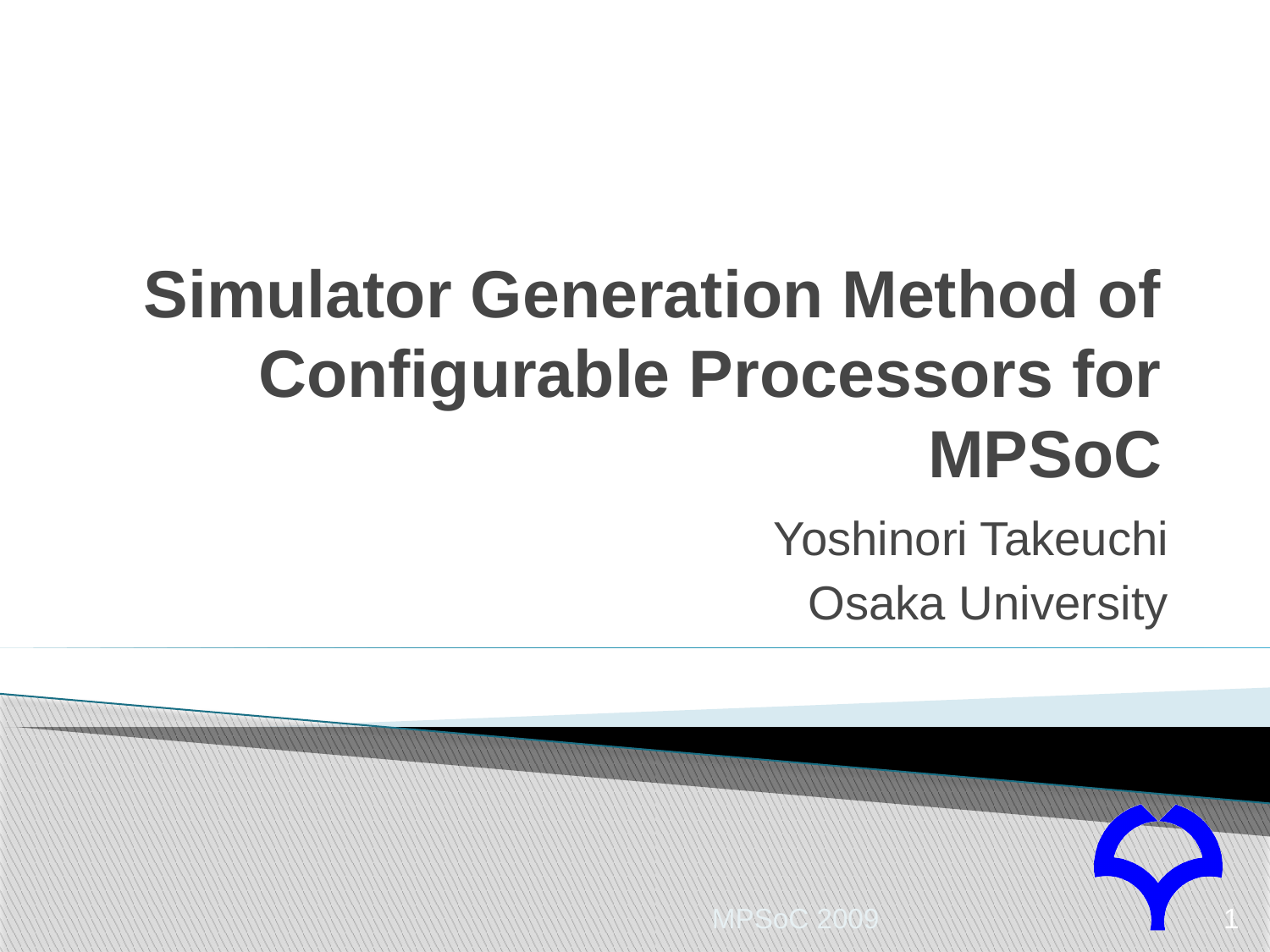

# Simulator Generation Method of Configurable Processors for MPSoC
Yoshinori Takeuchi
Osaka University
MPSoC 2009
1